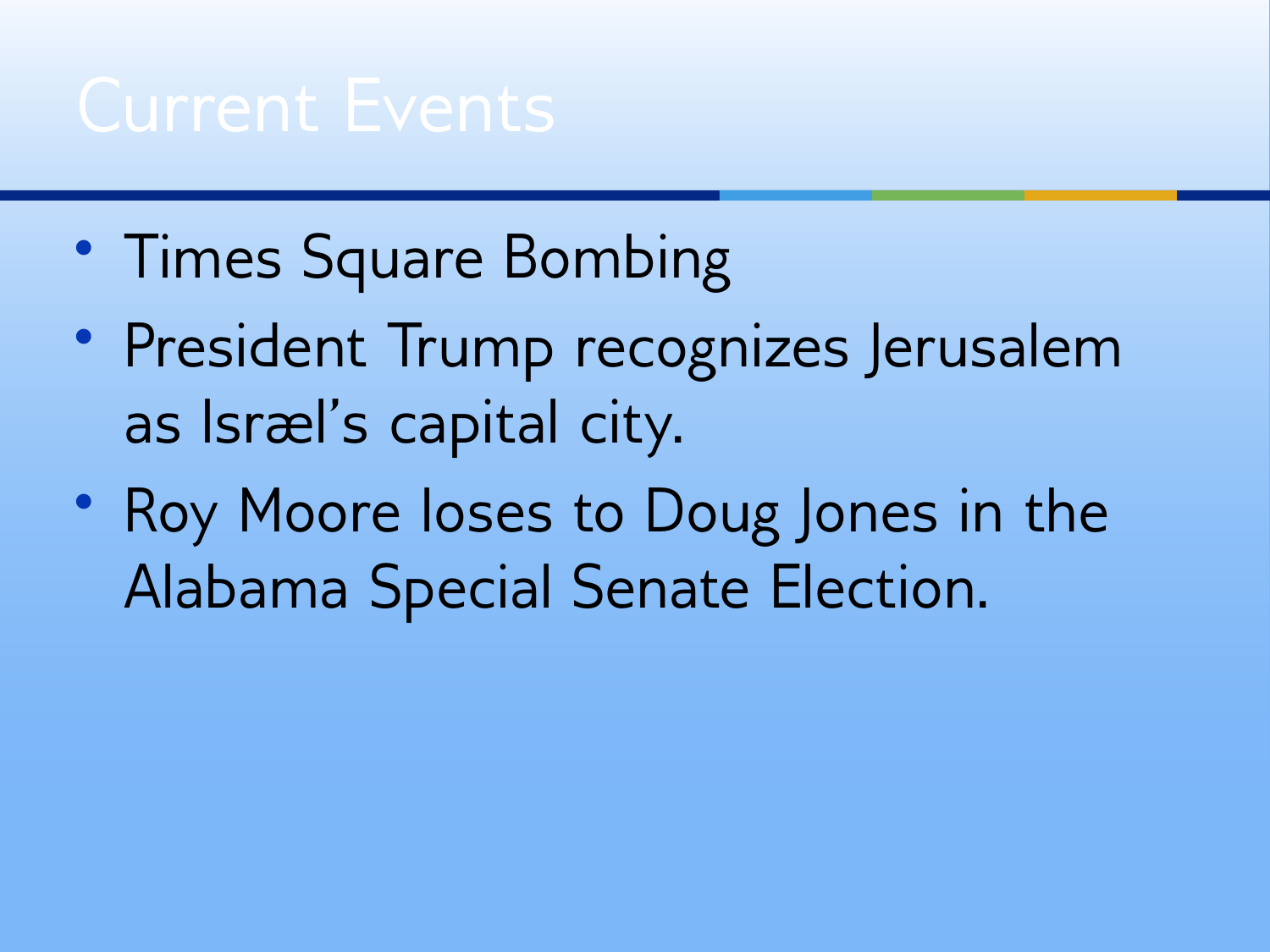

# Current Events
Times Square Bombing
President Trump recognizes Jerusalem as Israel’s capital city.
Roy Moore loses to Doug Jones in the Alabama Special Senate Election.